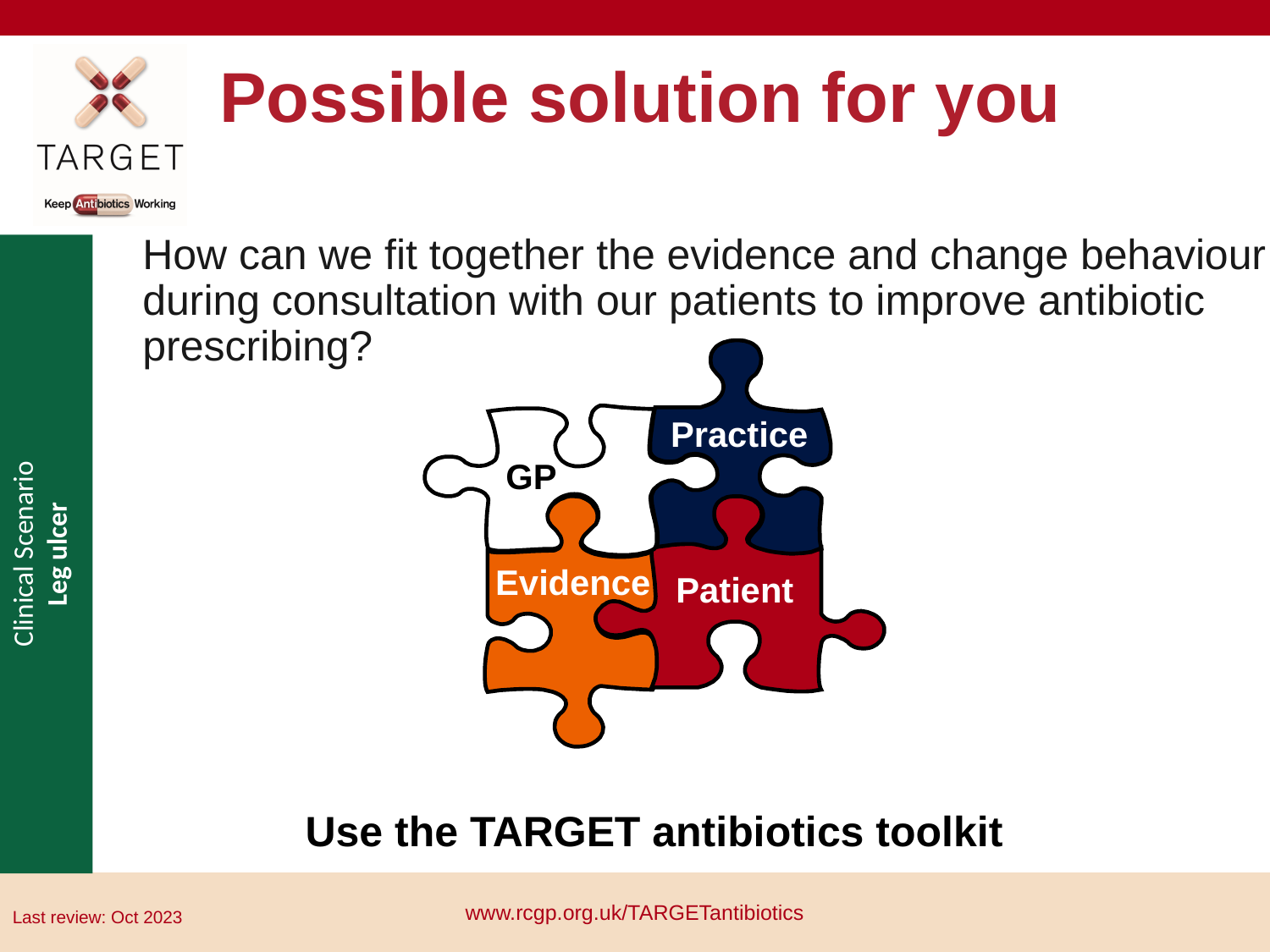

Possible solution for you
# How can we fit together the evidence and change behaviour during consultation with our patients to improve antibiotic prescribing?

Practice

GP

Evidence

Patient
Use the TARGET antibiotics toolkit